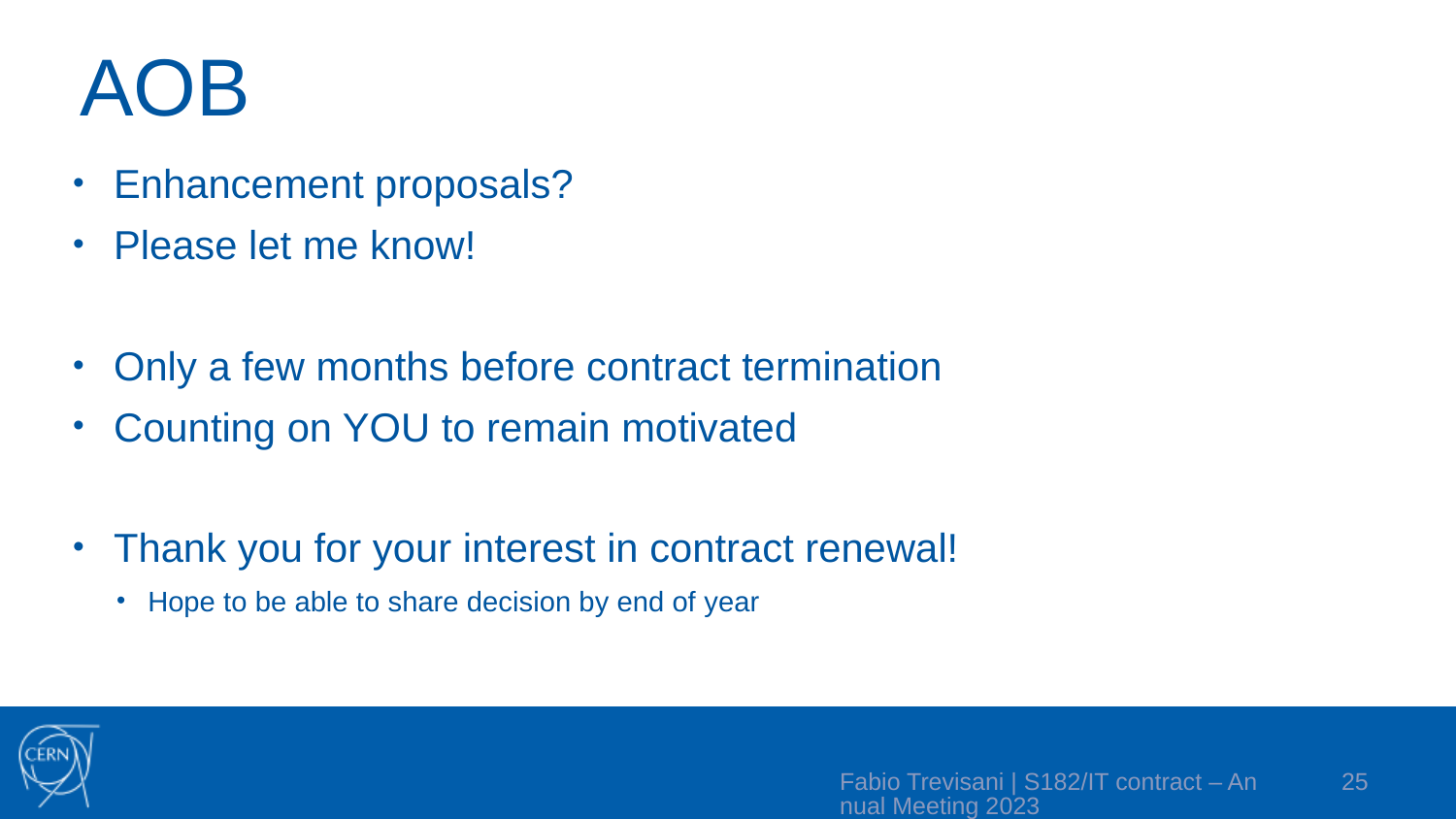

# AOB
Enhancement proposals?
Please let me know!

Only a few months before contract termination
Counting on YOU to remain motivated

Thank you for your interest in contract renewal!
Hope to be able to share decision by end of year
Fabio Trevisani | S182/IT contract – Annual Meeting 2023
25